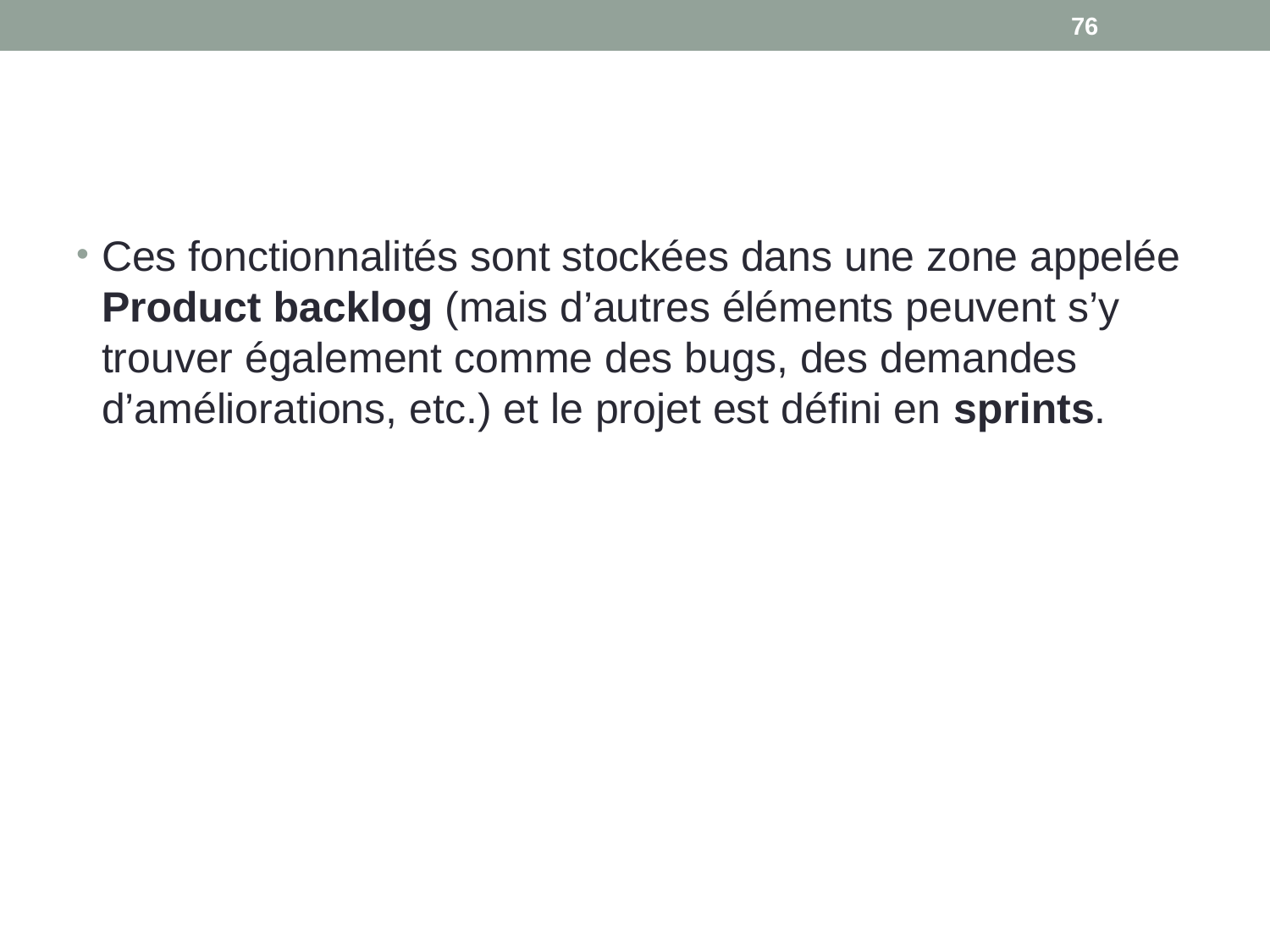

76
#
Ces fonctionnalités sont stockées dans une zone appelée Product backlog (mais d’autres éléments peuvent s’y trouver également comme des bugs, des demandes d’améliorations, etc.) et le projet est défini en sprints.